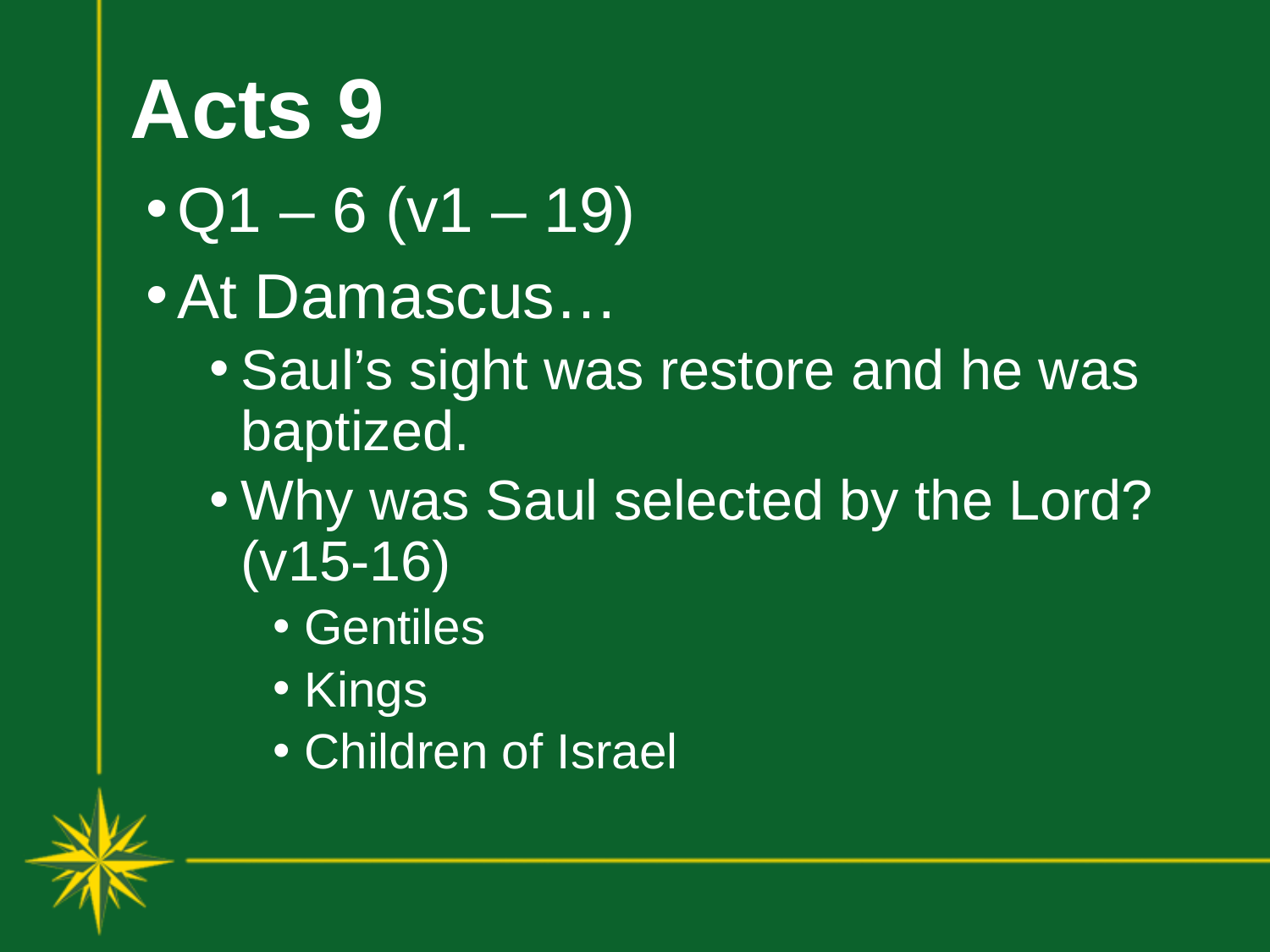

# Acts 9
Q1 – 6 (v1 – 19)
At Damascus…
Saul’s sight was restore and he was baptized.
Why was Saul selected by the Lord? (v15-16)
Gentiles
Kings
Children of Israel